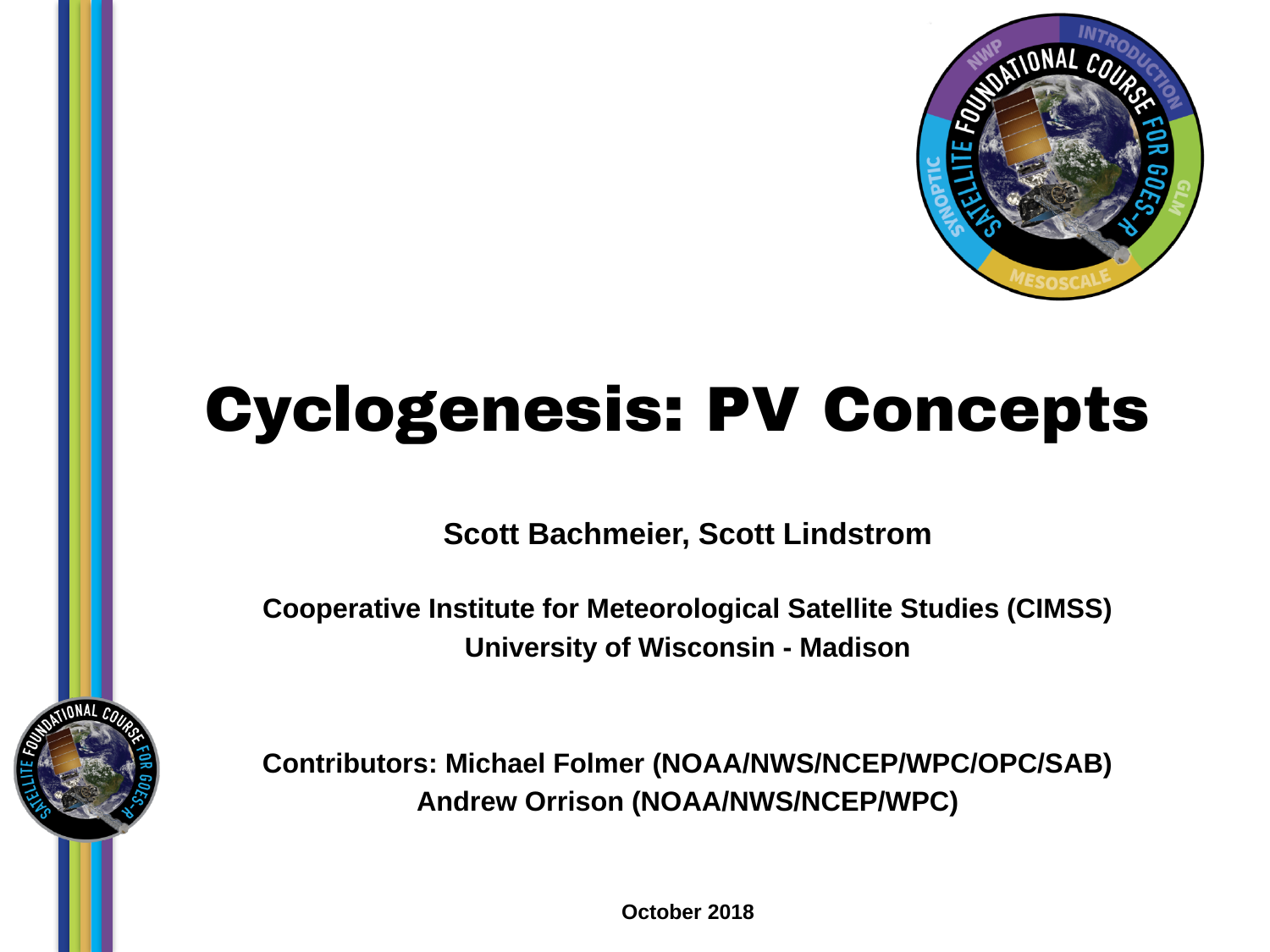

# Cyclogenesis: PV Concepts
Scott Bachmeier, Scott Lindstrom

Cooperative Institute for Meteorological Satellite Studies (CIMSS)
University of Wisconsin - Madison

Contributors: Michael Folmer (NOAA/NWS/NCEP/WPC/OPC/SAB)
Andrew Orrison (NOAA/NWS/NCEP/WPC)

October 2018